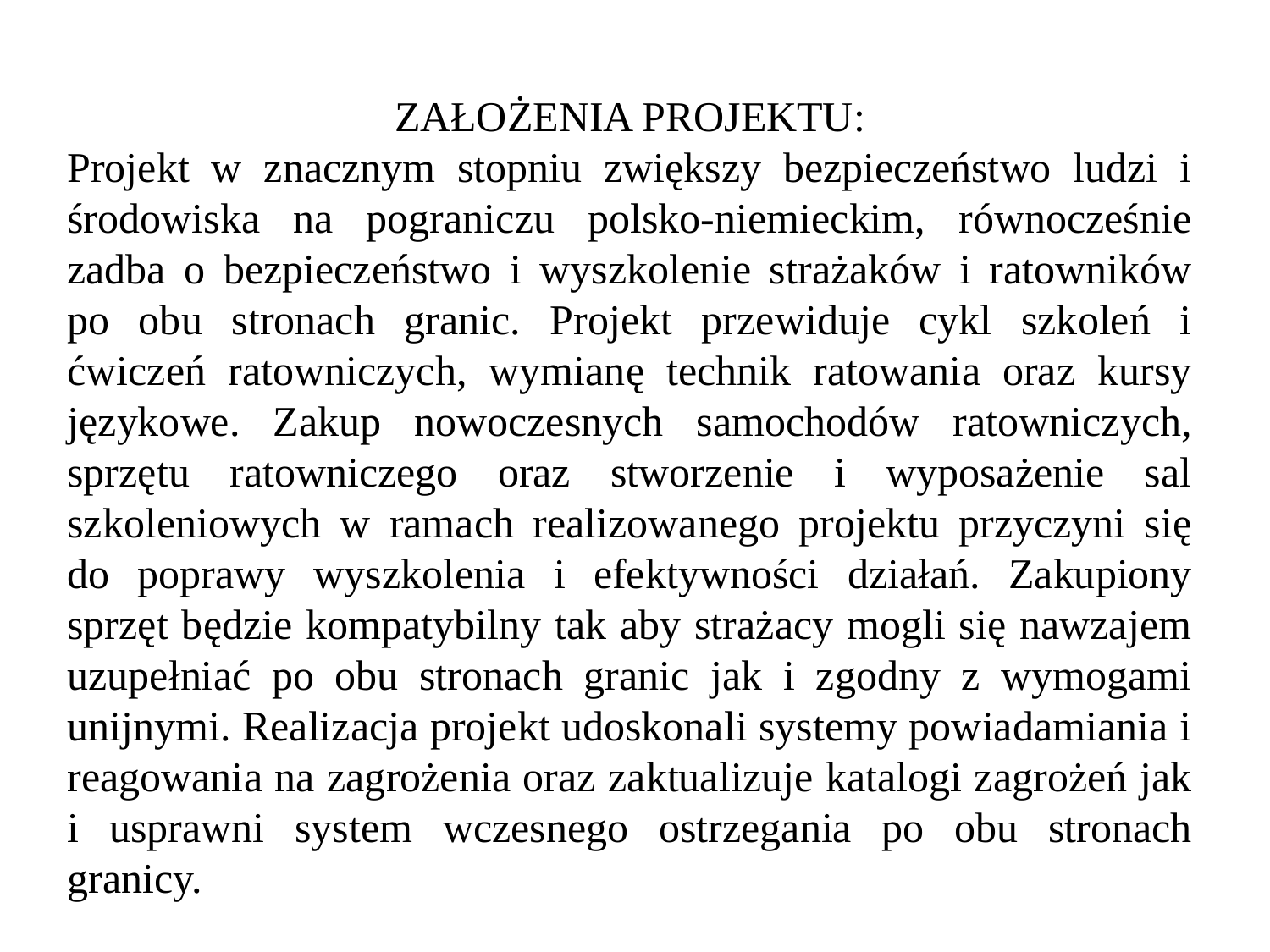

ZAŁOŻENIA PROJEKTU:
Projekt w znacznym stopniu zwiększy bezpieczeństwo ludzi i środowiska na pograniczu polsko-niemieckim, równocześnie zadba o bezpieczeństwo i wyszkolenie strażaków i ratowników po obu stronach granic. Projekt przewiduje cykl szkoleń i ćwiczeń ratowniczych, wymianę technik ratowania oraz kursy językowe. Zakup nowoczesnych samochodów ratowniczych, sprzętu ratowniczego oraz stworzenie i wyposażenie sal szkoleniowych w ramach realizowanego projektu przyczyni się do poprawy wyszkolenia i efektywności działań. Zakupiony sprzęt będzie kompatybilny tak aby strażacy mogli się nawzajem uzupełniać po obu stronach granic jak i zgodny z wymogami unijnymi. Realizacja projekt udoskonali systemy powiadamiania i reagowania na zagrożenia oraz zaktualizuje katalogi zagrożeń jak i usprawni system wczesnego ostrzegania po obu stronach granicy.